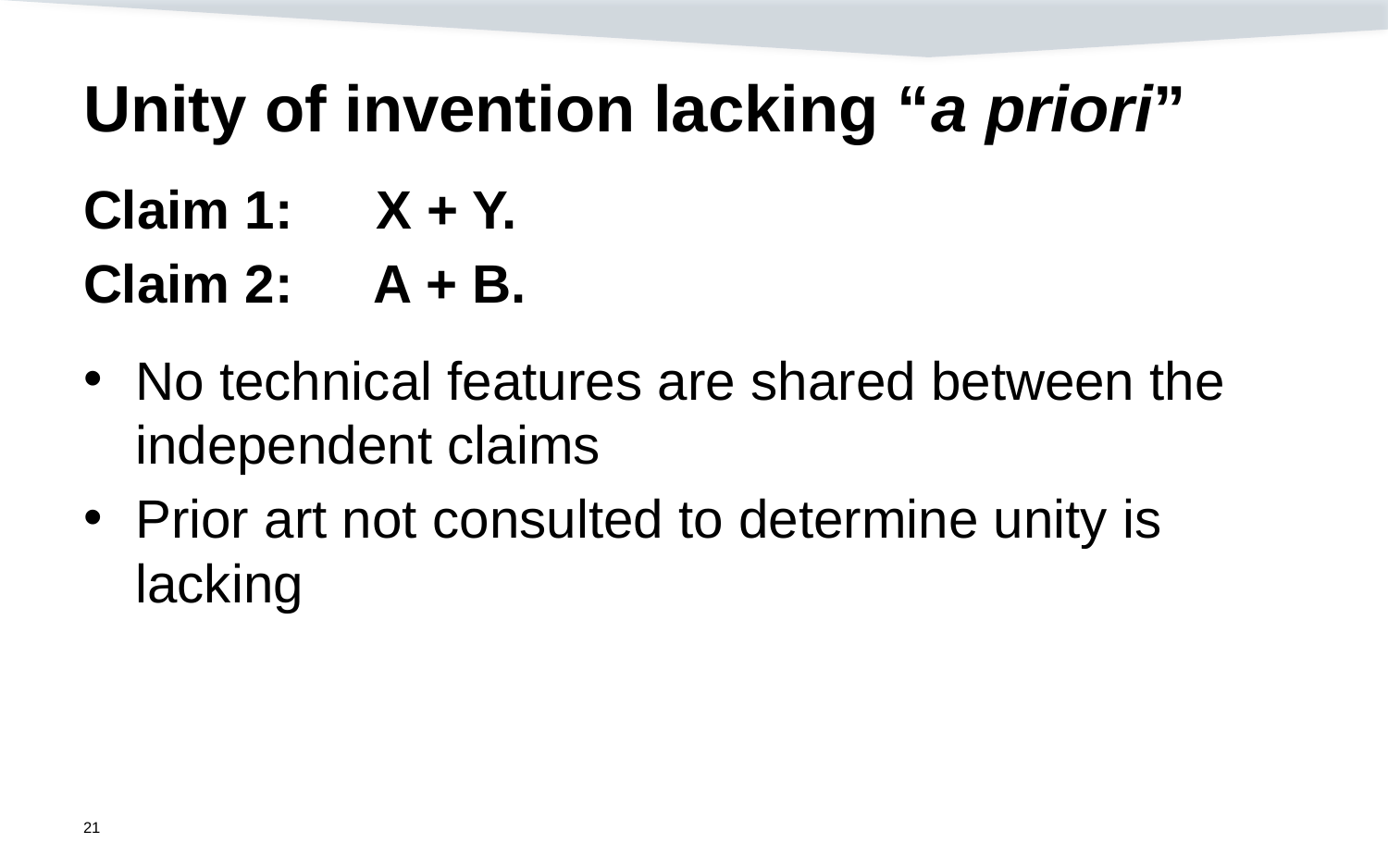

# Unity of invention lacking “a priori”
Claim 1:	 X + Y.
Claim 2:	 A + B.

No technical features are shared between the independent claims
Prior art not consulted to determine unity is lacking

21